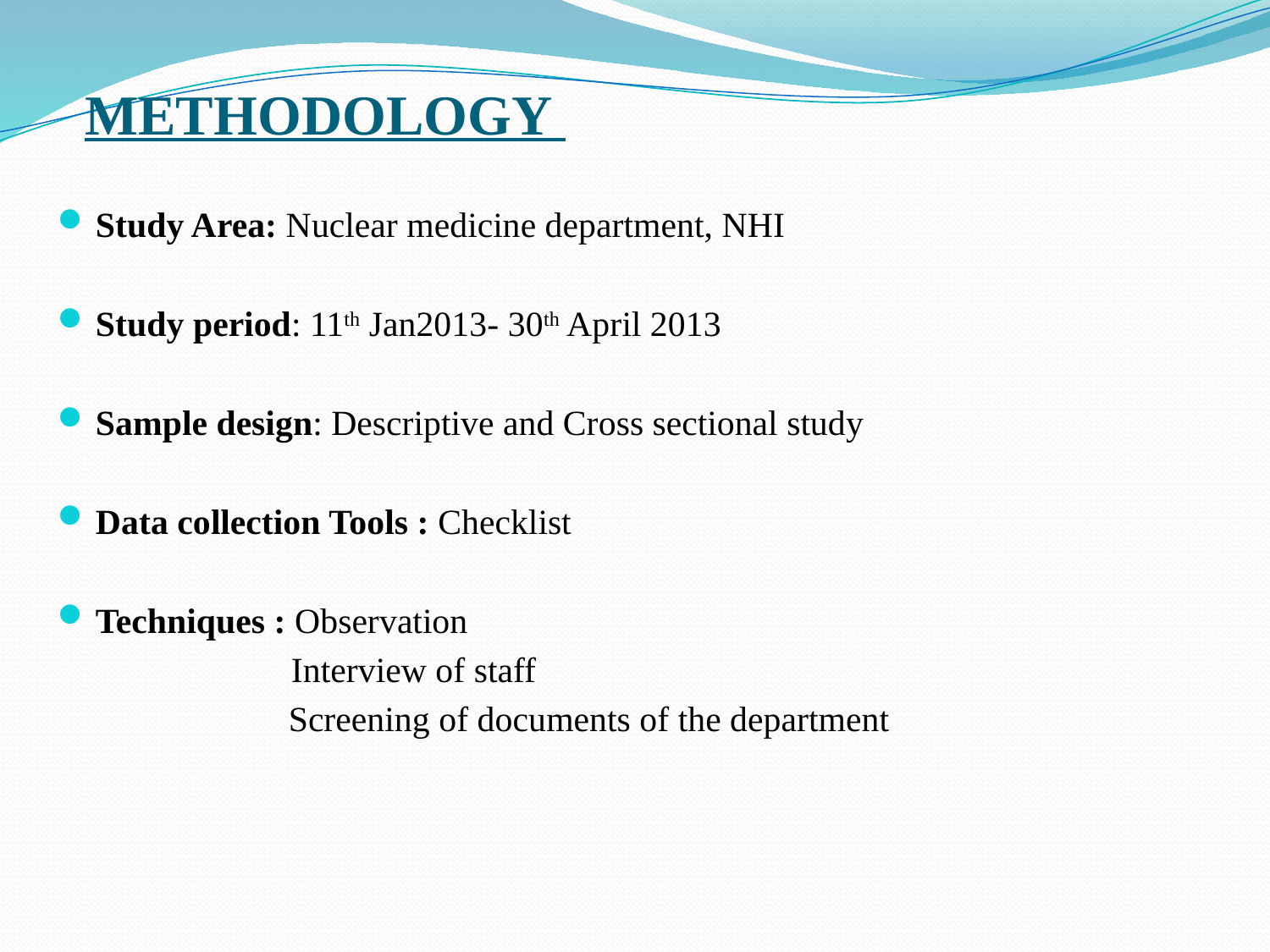

# METHODOLOGY
Study Area: Nuclear medicine department, NHI

Study period: 11th Jan2013- 30th April 2013

Sample design: Descriptive and Cross sectional study

Data collection Tools : Checklist

Techniques : Observation
    	                      Interview of staff
                          Screening of documents of the department